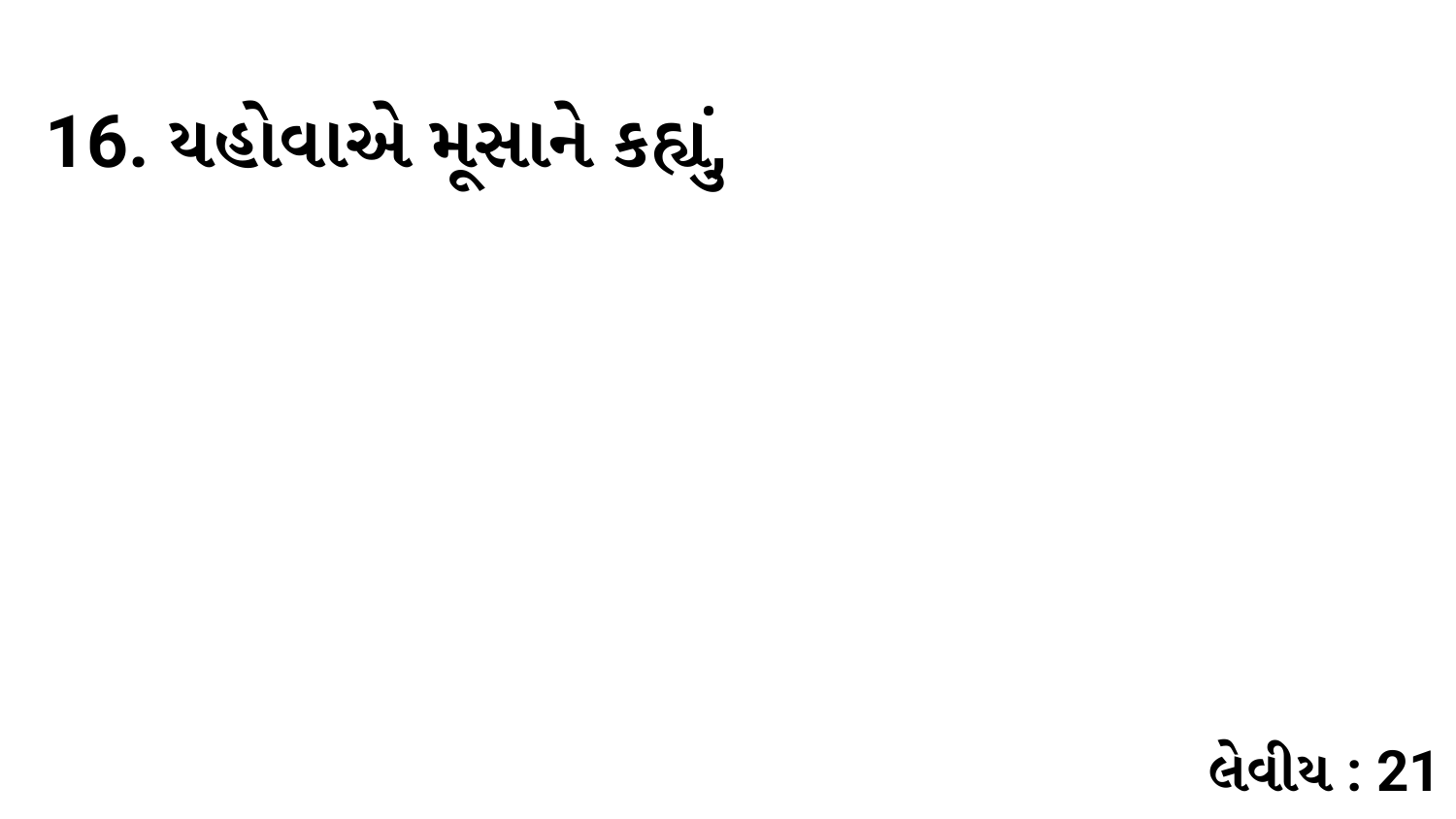

16. યહોવાએ મૂસાને કહ્યું,
લેવીય : 21